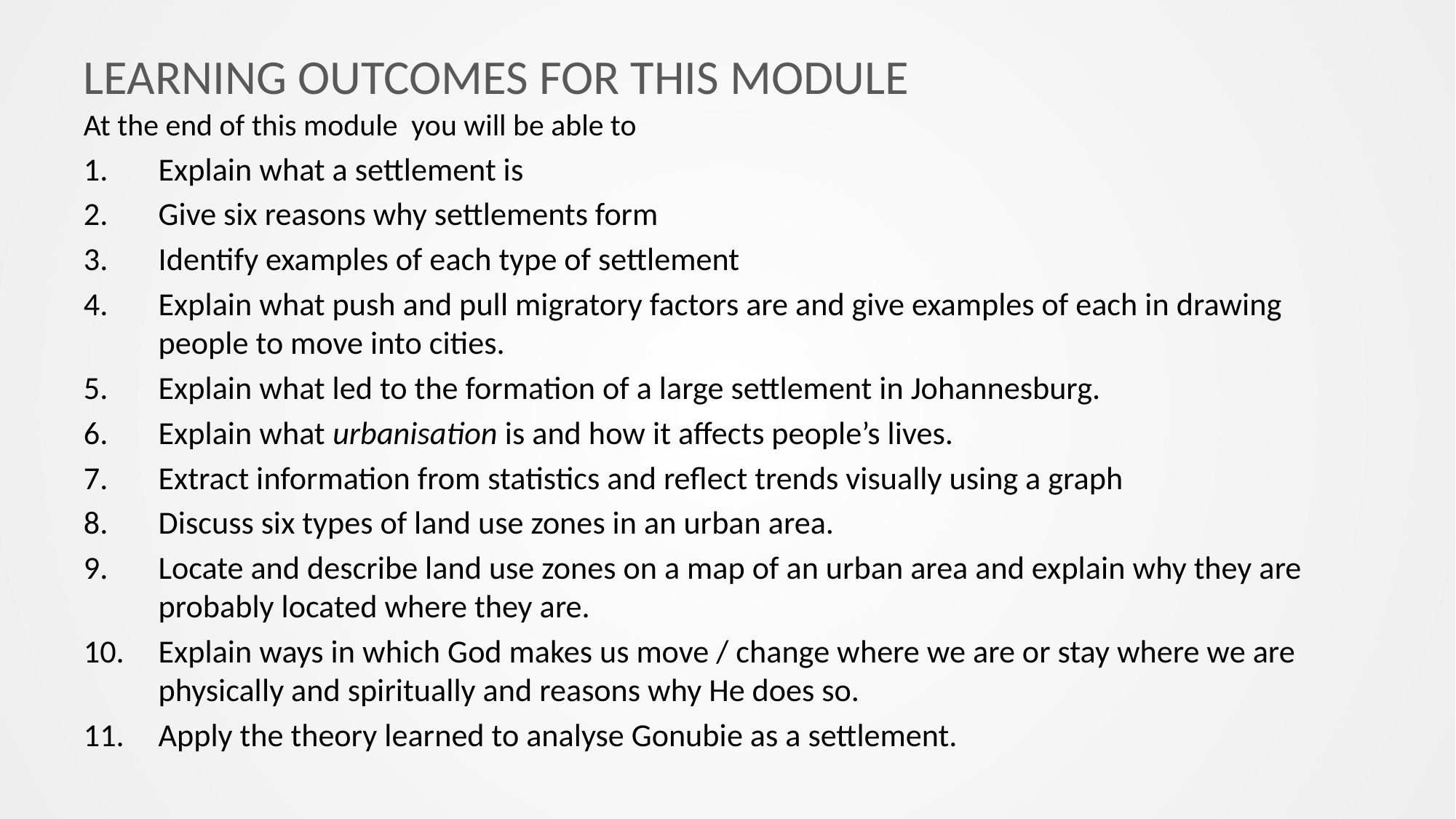

# LEARNING OUTCOMES FOR THIS MODULE
At the end of this module  you will be able to
Explain what a settlement is
Give six reasons why settlements form
Identify examples of each type of settlement
Explain what push and pull migratory factors are and give examples of each in drawing people to move into cities.
Explain what led to the formation of a large settlement in Johannesburg.
Explain what urbanisation is and how it affects people’s lives.
Extract information from statistics and reflect trends visually using a graph
Discuss six types of land use zones in an urban area.
Locate and describe land use zones on a map of an urban area and explain why they are probably located where they are.
Explain ways in which God makes us move / change where we are or stay where we are physically and spiritually and reasons why He does so.
Apply the theory learned to analyse Gonubie as a settlement.